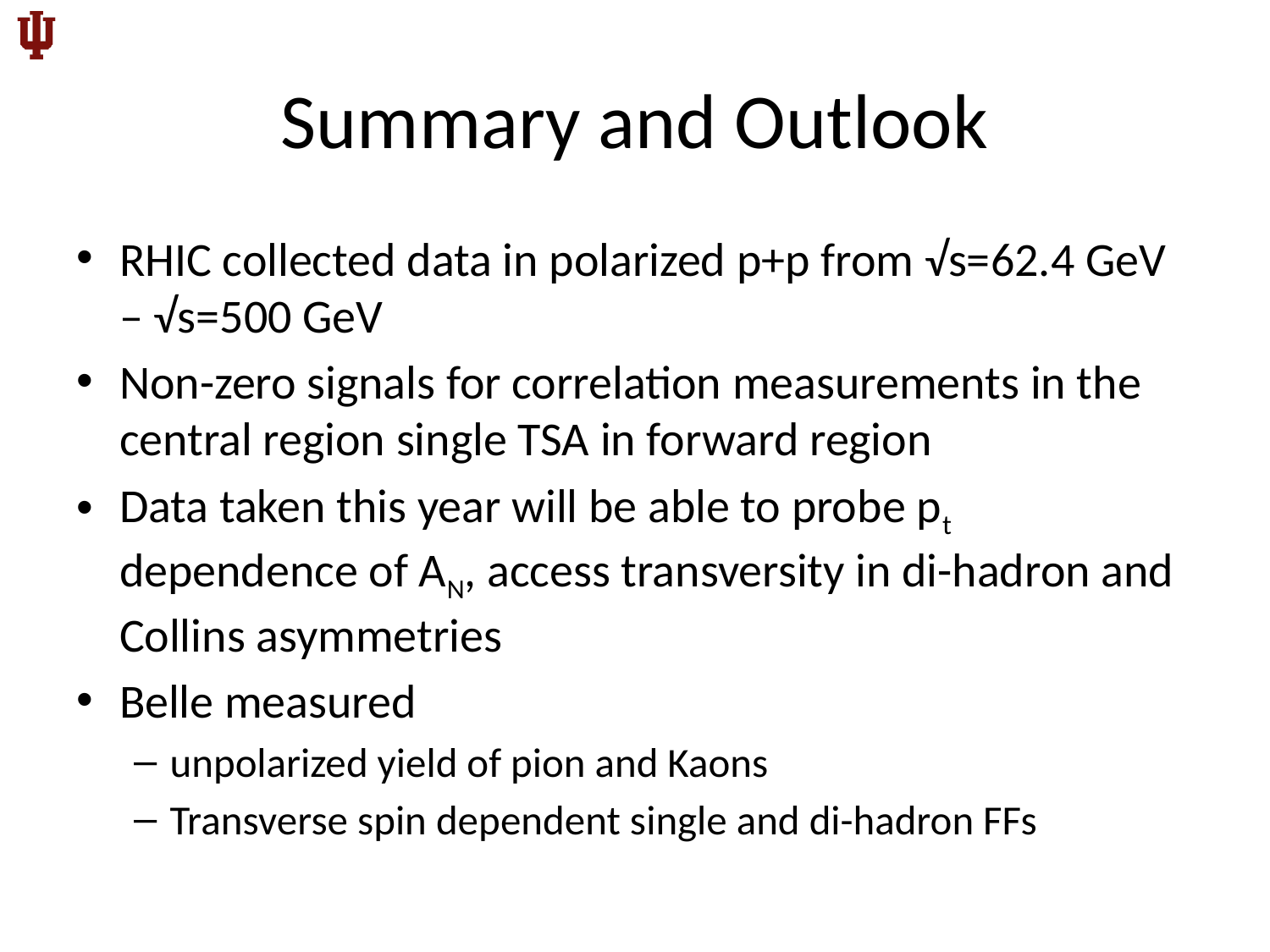

# Summary and Outlook
RHIC collected data in polarized p+p from √s=62.4 GeV – √s=500 GeV
Non-zero signals for correlation measurements in the central region single TSA in forward region
Data taken this year will be able to probe pt dependence of AN, access transversity in di-hadron and Collins asymmetries
Belle measured
unpolarized yield of pion and Kaons
Transverse spin dependent single and di-hadron FFs